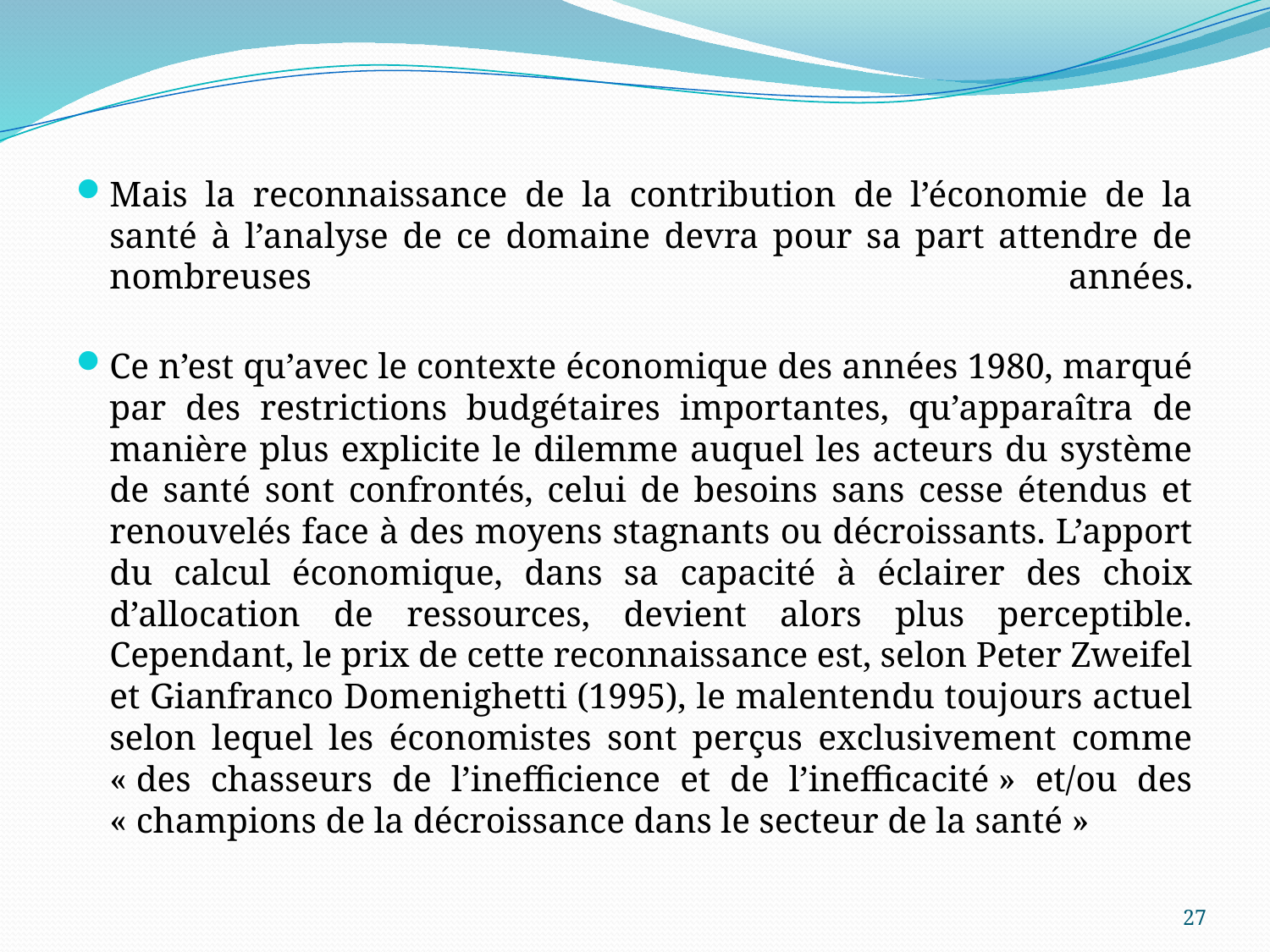

#
Mais la reconnaissance de la contribution de l’économie de la santé à l’analyse de ce domaine devra pour sa part attendre de nombreuses années.
Ce n’est qu’avec le contexte économique des années 1980, marqué par des restrictions budgétaires importantes, qu’apparaîtra de manière plus explicite le dilemme auquel les acteurs du système de santé sont confrontés, celui de besoins sans cesse étendus et renouvelés face à des moyens stagnants ou décroissants. L’apport du calcul économique, dans sa capacité à éclairer des choix d’allocation de ressources, devient alors plus perceptible. Cependant, le prix de cette reconnaissance est, selon Peter Zweifel et Gianfranco Domenighetti (1995), le malentendu toujours actuel selon lequel les économistes sont perçus exclusivement comme « des chasseurs de l’inefficience et de l’inefficacité » et/ou des « champions de la décroissance dans le secteur de la santé »

27